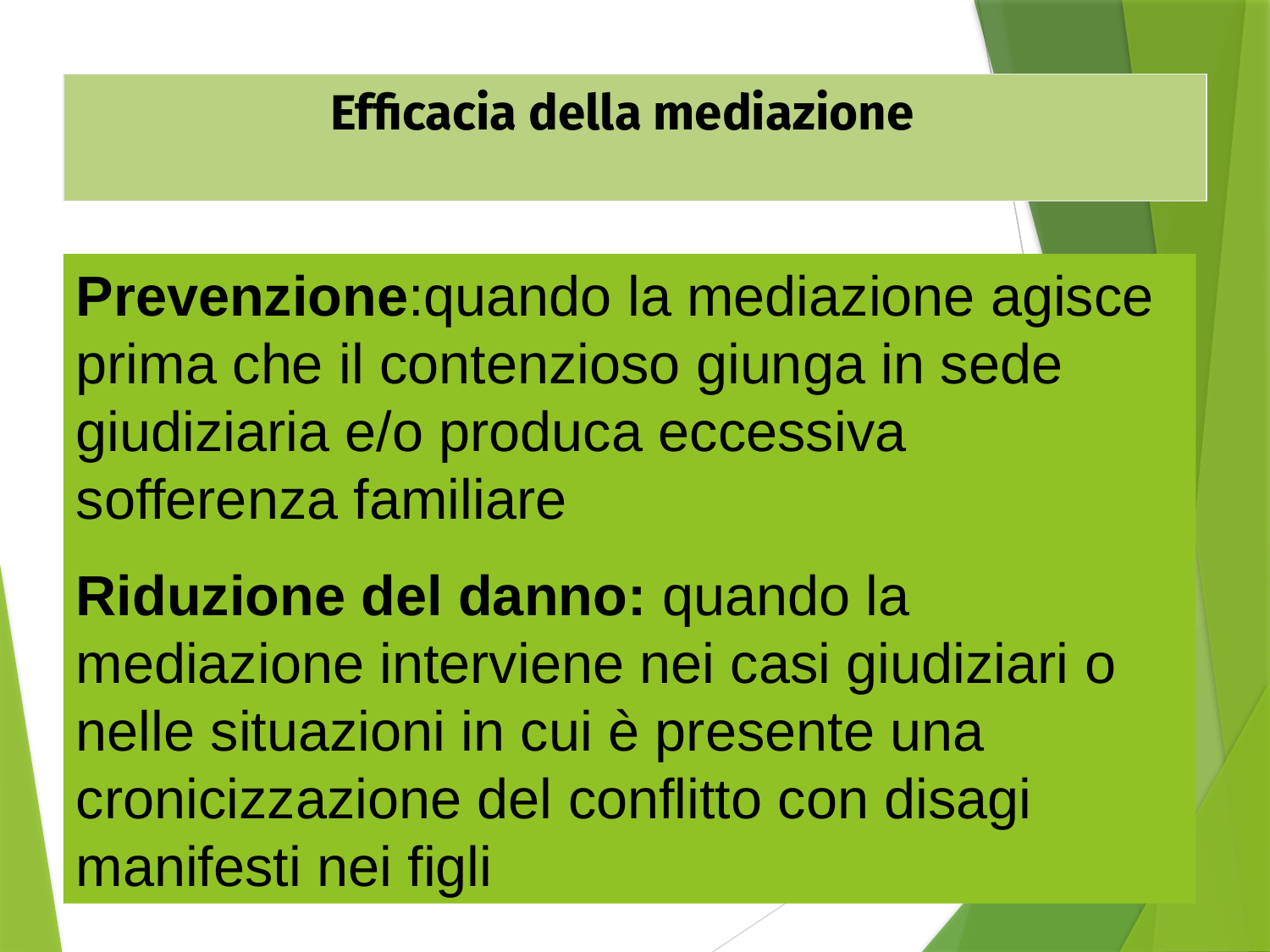

# Efficacia della mediazione
Prevenzione:quando la mediazione agisce prima che il contenzioso giunga in sede giudiziaria e/o produca eccessiva sofferenza familiare
Riduzione del danno: quando la mediazione interviene nei casi giudiziari o nelle situazioni in cui è presente una cronicizzazione del conflitto con disagi manifesti nei figli